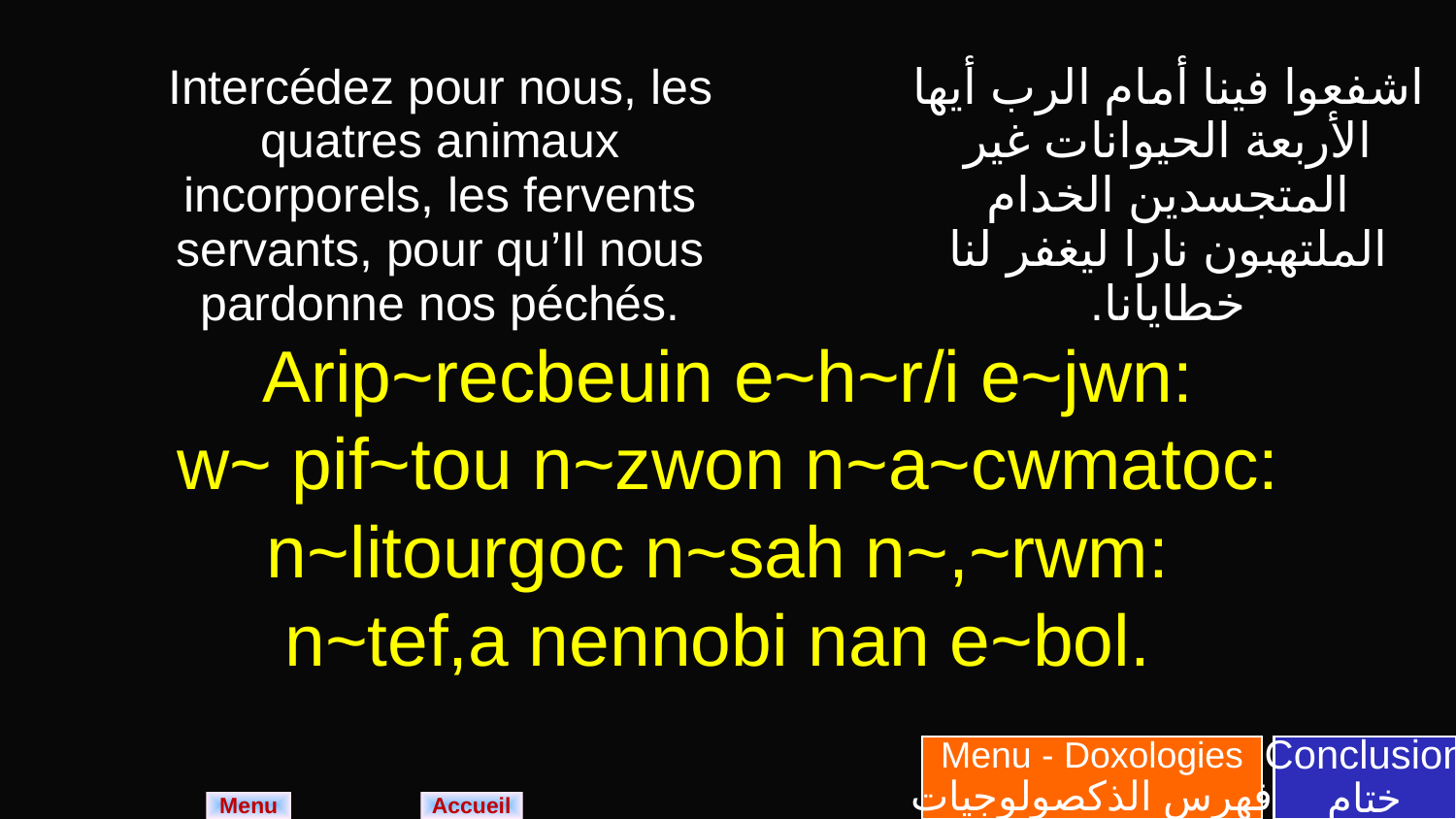

| Intercédez pour nous, les quatres animaux incorporels, les fervents servants, pour qu’Il nous pardonne nos péchés. | اشفعوا فينا أمام الرب أيها الأربعة الحيوانات غير المتجسدين الخدام الملتهبون نارا ليغفر لنا خطايانا. |
| --- | --- |
| Arip~recbeuin e~h~r/i e~jwn: w~ pif~tou n~zwon n~a~cwmatoc: n~litourgoc n~sah n~,~rwm: n~tef,a nennobi nan e~bol. |  |
Menu - Doxologies
فهرس الذكصولوجيات
Conclusion
ختام
Menu